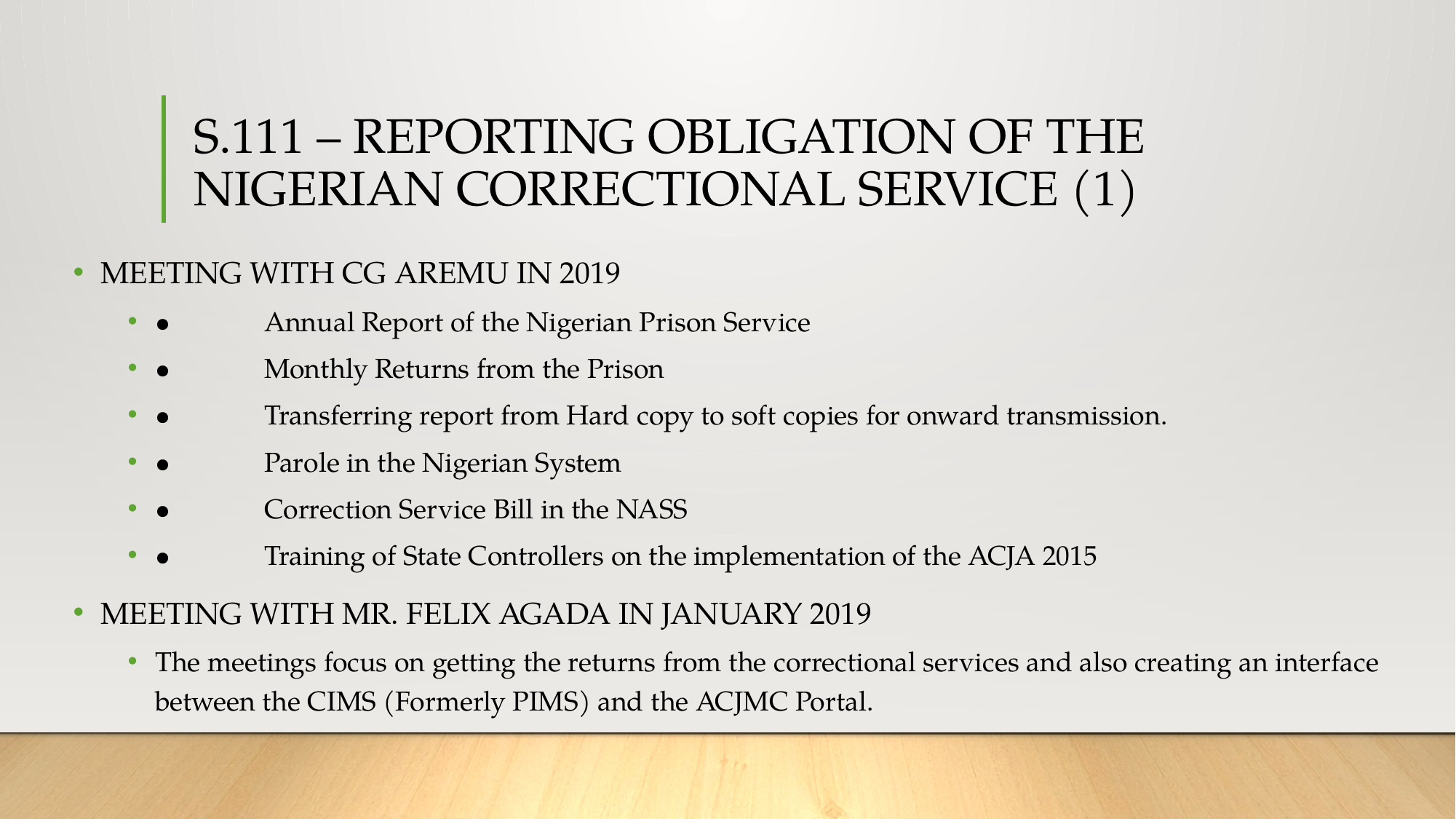

# S.111 – REPORTING OBLIGATION OF THE NIGERIAN CORRECTIONAL SERVICE (1)
MEETING WITH CG AREMU IN 2019
•	Annual Report of the Nigerian Prison Service
•	Monthly Returns from the Prison
•	Transferring report from Hard copy to soft copies for onward transmission.
•	Parole in the Nigerian System
•	Correction Service Bill in the NASS
•	Training of State Controllers on the implementation of the ACJA 2015
MEETING WITH MR. FELIX AGADA IN JANUARY 2019
The meetings focus on getting the returns from the correctional services and also creating an interface  between the CIMS (Formerly PIMS) and the ACJMC Portal.